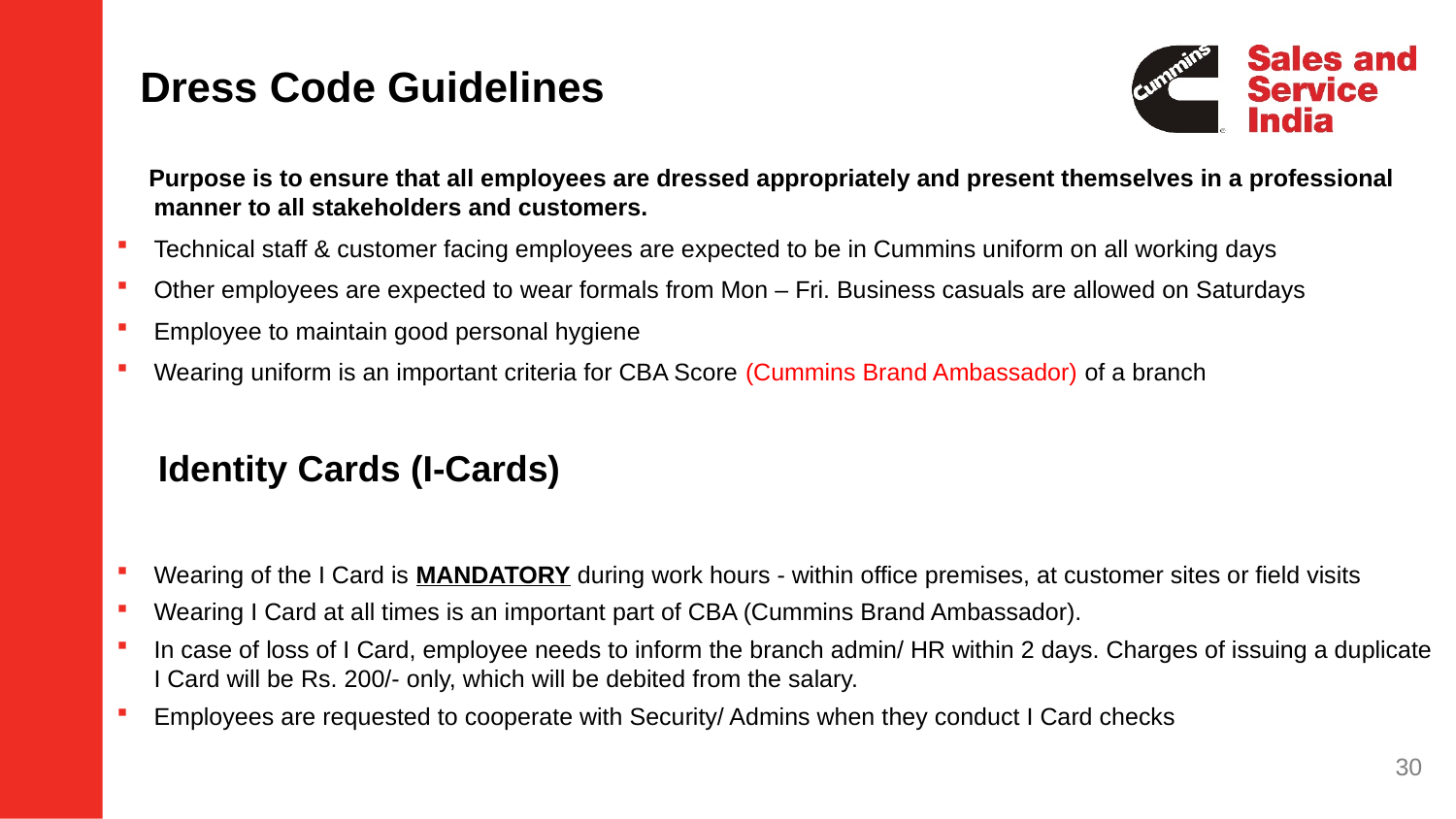

Dress Code Guidelines
    Purpose is to ensure that all employees are dressed appropriately and present themselves in a professional manner to all stakeholders and customers.
Technical staff & customer facing employees are expected to be in Cummins uniform on all working days
Other employees are expected to wear formals from Mon – Fri. Business casuals are allowed on Saturdays
Employee to maintain good personal hygiene
Wearing uniform is an important criteria for CBA Score (Cummins Brand Ambassador) of a branch

Identity Cards (I-Cards)

Wearing of the I Card is MANDATORY during work hours - within office premises, at customer sites or field visits
Wearing I Card at all times is an important part of CBA (Cummins Brand Ambassador).
In case of loss of I Card, employee needs to inform the branch admin/ HR within 2 days. Charges of issuing a duplicate I Card will be Rs. 200/- only, which will be debited from the salary.
Employees are requested to cooperate with Security/ Admins when they conduct I Card checks
30